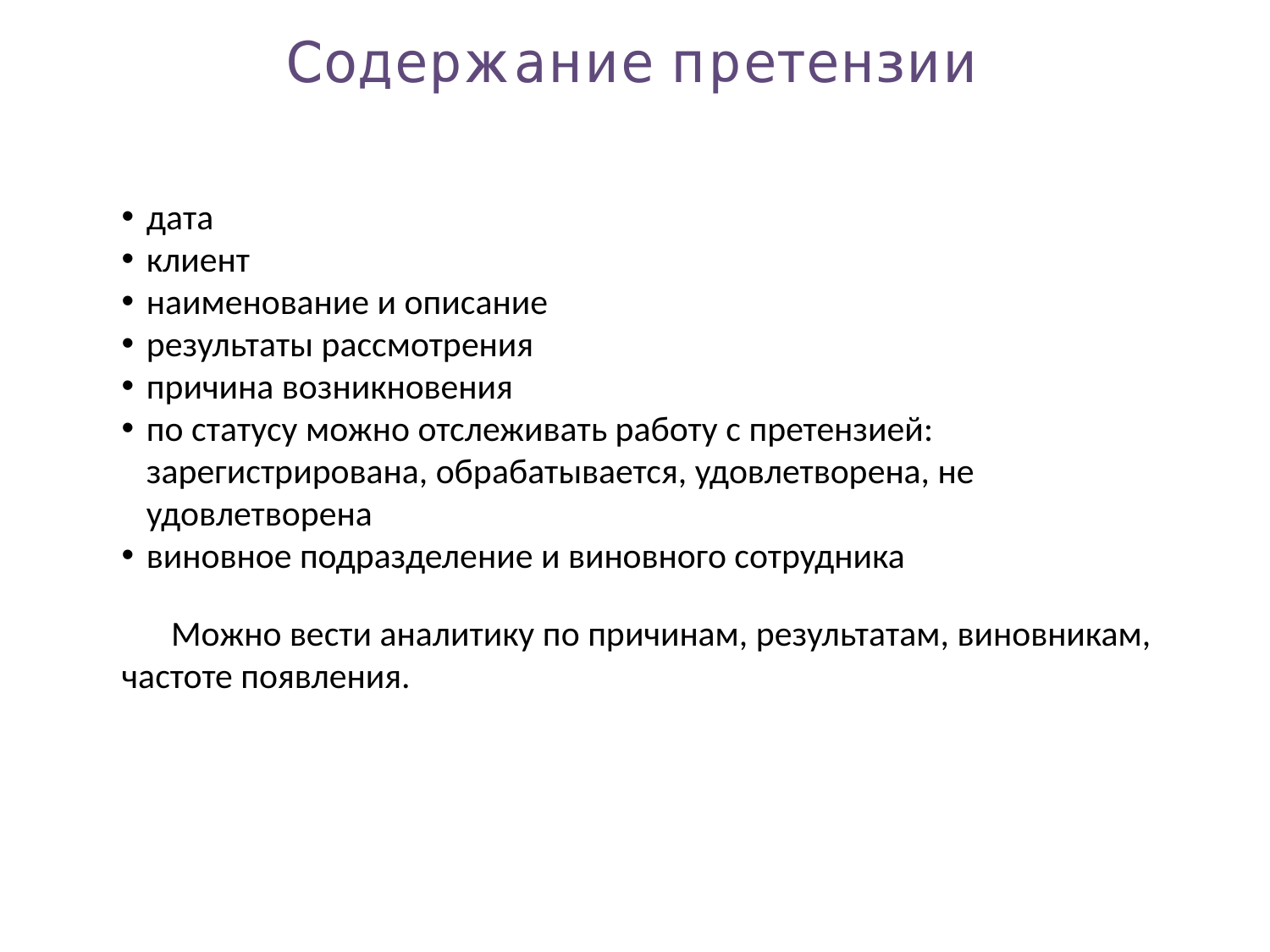

# Содержание претензии
дата
клиент
наименование и описание
результаты рассмотрения
причина возникновения
по статусу можно отслеживать работу с претензией: зарегистрирована, обрабатывается, удовлетворена, не удовлетворена
виновное подразделение и виновного сотрудника
Можно вести аналитику по причинам, результатам, виновникам, частоте появления.